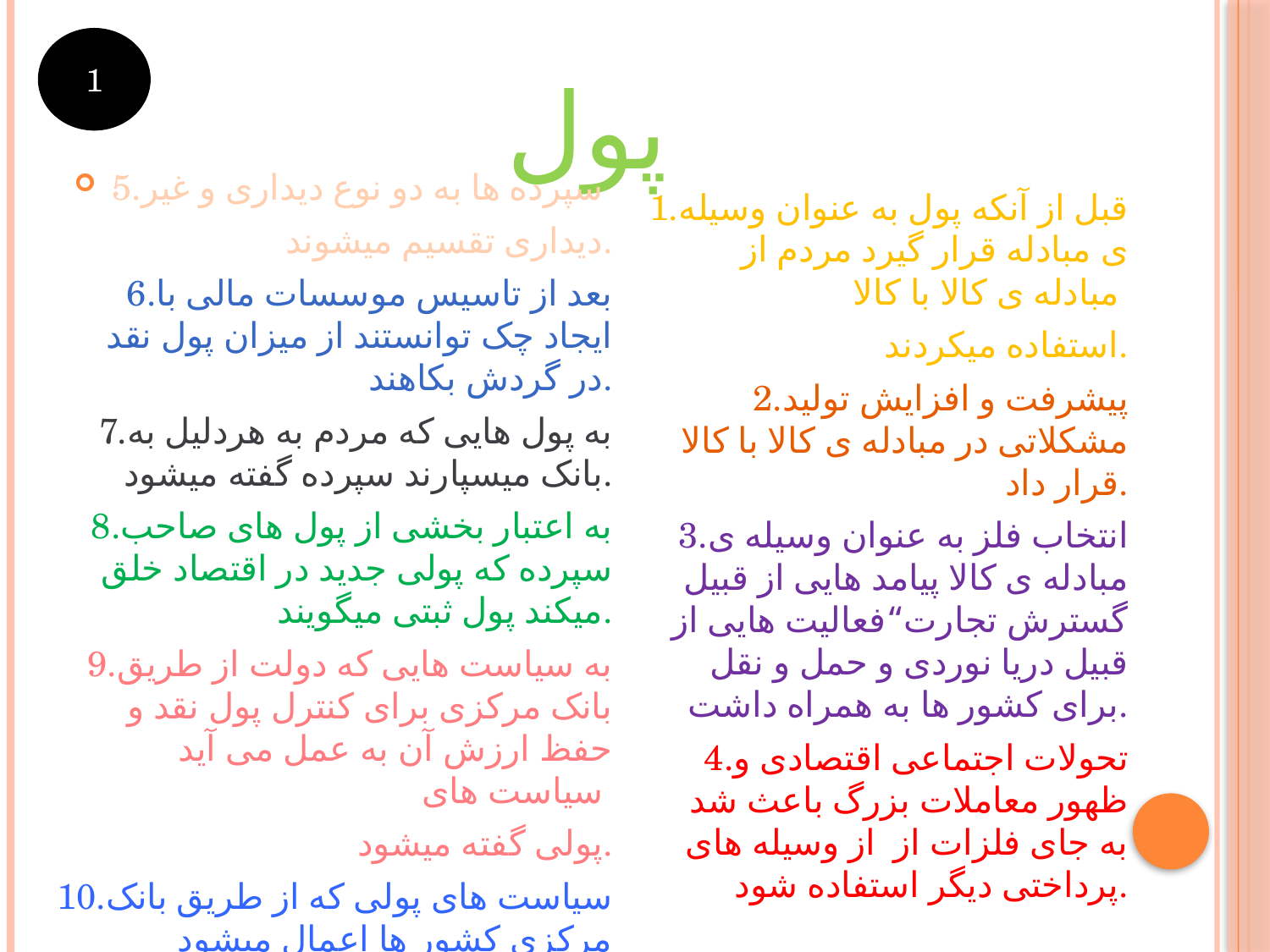

1
# پول
5.سپرده ها به دو نوع دیداری و غیر
دیداری تقسیم میشوند.
6.بعد از تاسیس موسسات مالی با ایجاد چک توانستند از میزان پول نقد در گردش بکاهند.
7.به پول هایی که مردم به هردلیل به بانک میسپارند سپرده گفته میشود.
8.به اعتبار بخشی از پول های صاحب سپرده که پولی جدید در اقتصاد خلق میکند پول ثبتی میگویند.
9.به سیاست هایی که دولت از طریق بانک مرکزی برای کنترل پول نقد و حفظ ارزش آن به عمل می آید سیاست های
پولی گفته میشود.
10.سیاست های پولی که از طریق بانک مرکزی کشور ها اعمال میشود ازطریق سیاست های انقباضی و انبساطی انجام میشود.
1.قبل از آنکه پول به عنوان وسیله ی مبادله قرار گیرد مردم از مبادله ی کالا با کالا
استفاده میکردند.
2.پیشرفت و افزایش تولید مشکلاتی در مبادله ی کالا با کالا قرار داد.
3.انتخاب فلز به عنوان وسیله ی مبادله ی کالا پیامد هایی از قبیل گسترش تجارت“فعالیت هایی از قبیل دریا نوردی و حمل و نقل برای کشور ها به همراه داشت.
4.تحولات اجتماعی اقتصادی و ظهور معاملات بزرگ باعث شد به جای فلزات از  از وسیله های پرداختی دیگر استفاده شود.